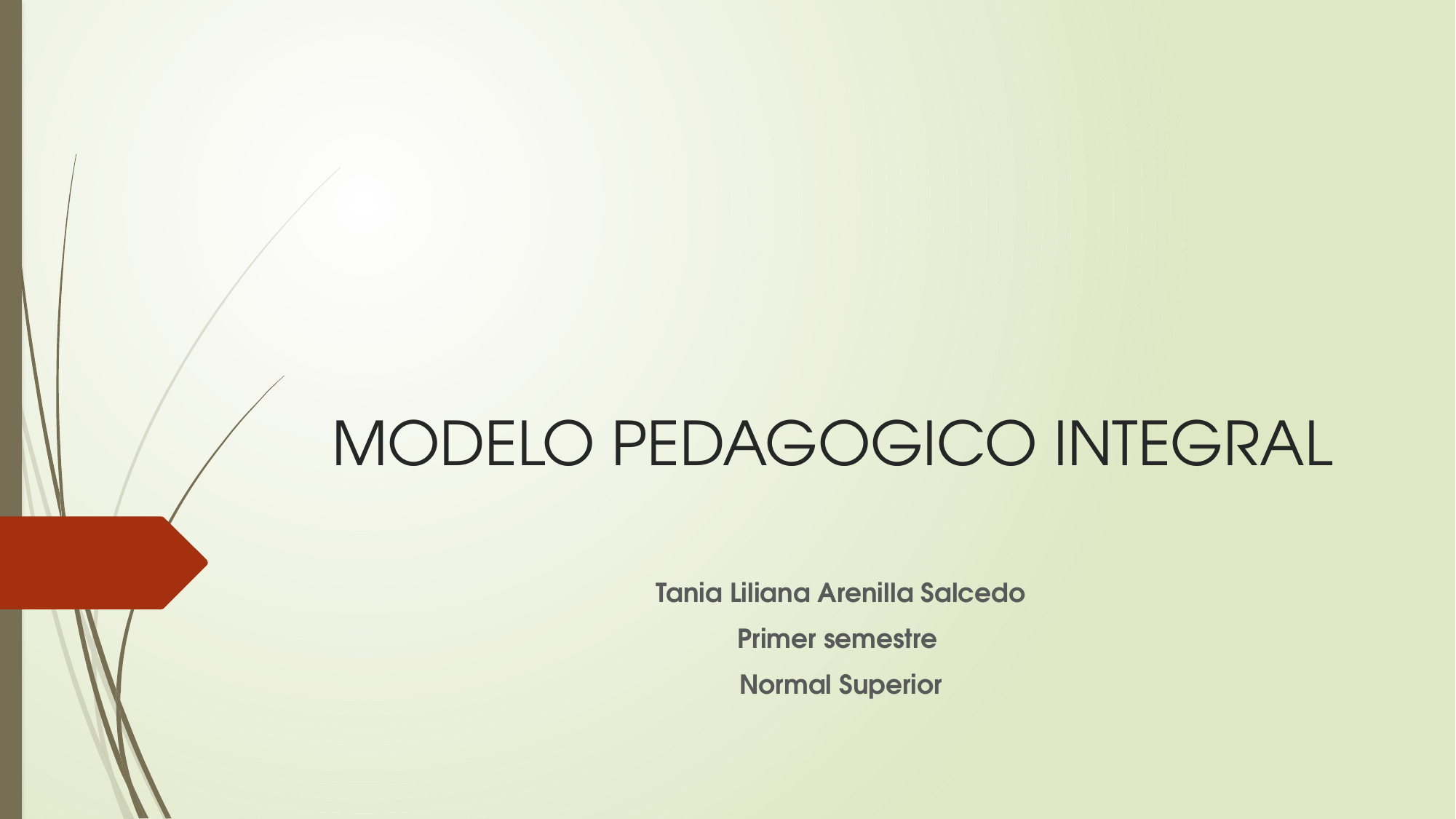

# MODELO PEDAGOGICO INTEGRAL
Tania Liliana Arenilla Salcedo
Primer semestre
Normal Superior